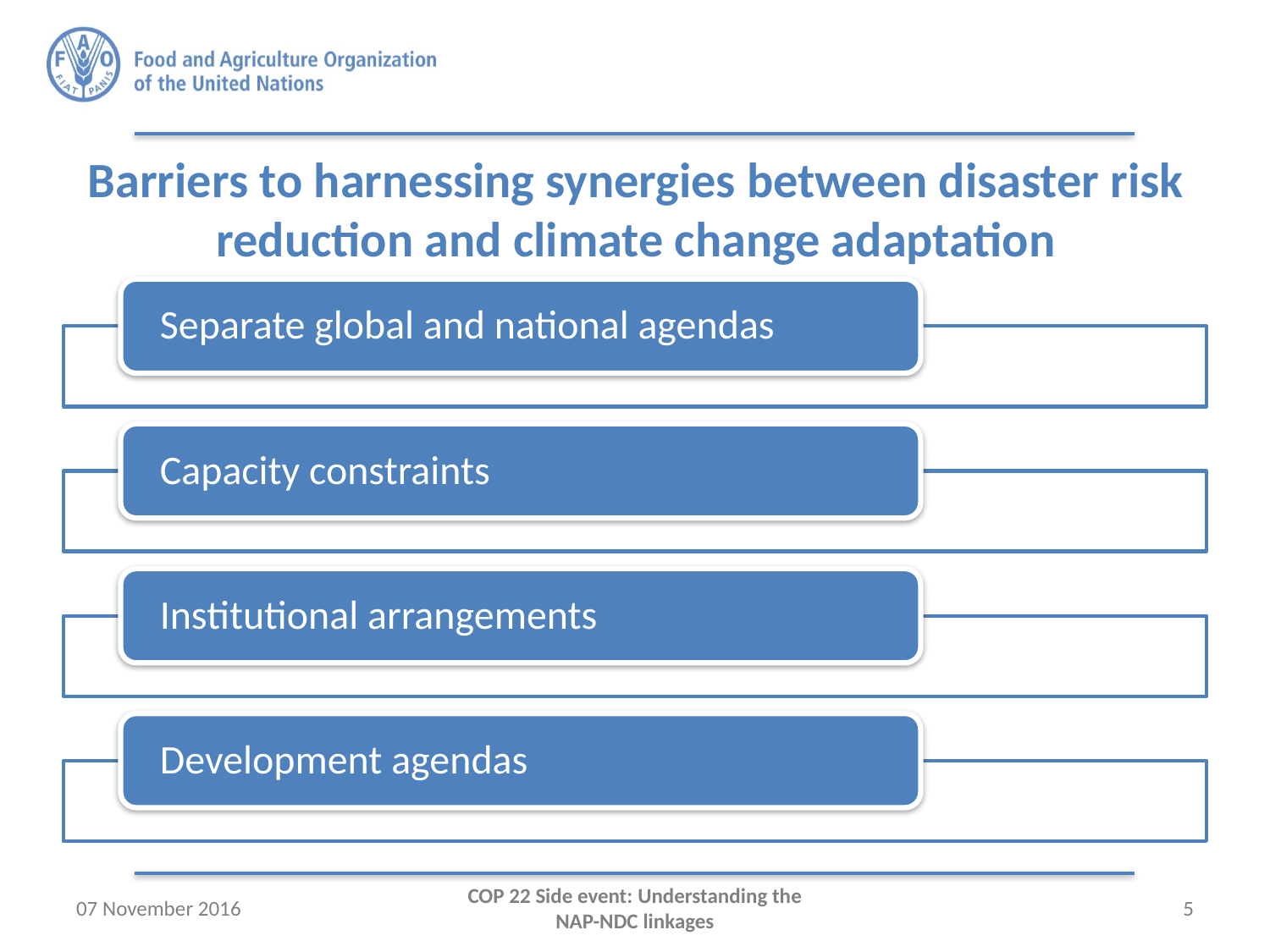

# Barriers to harnessing synergies between disaster risk reduction and climate change adaptation
Separate global and national agendas
Capacity constraints
Institutional arrangements
Development agendas
07 November 2016
COP 22 Side event: Understanding the NAP-NDC linkages
5